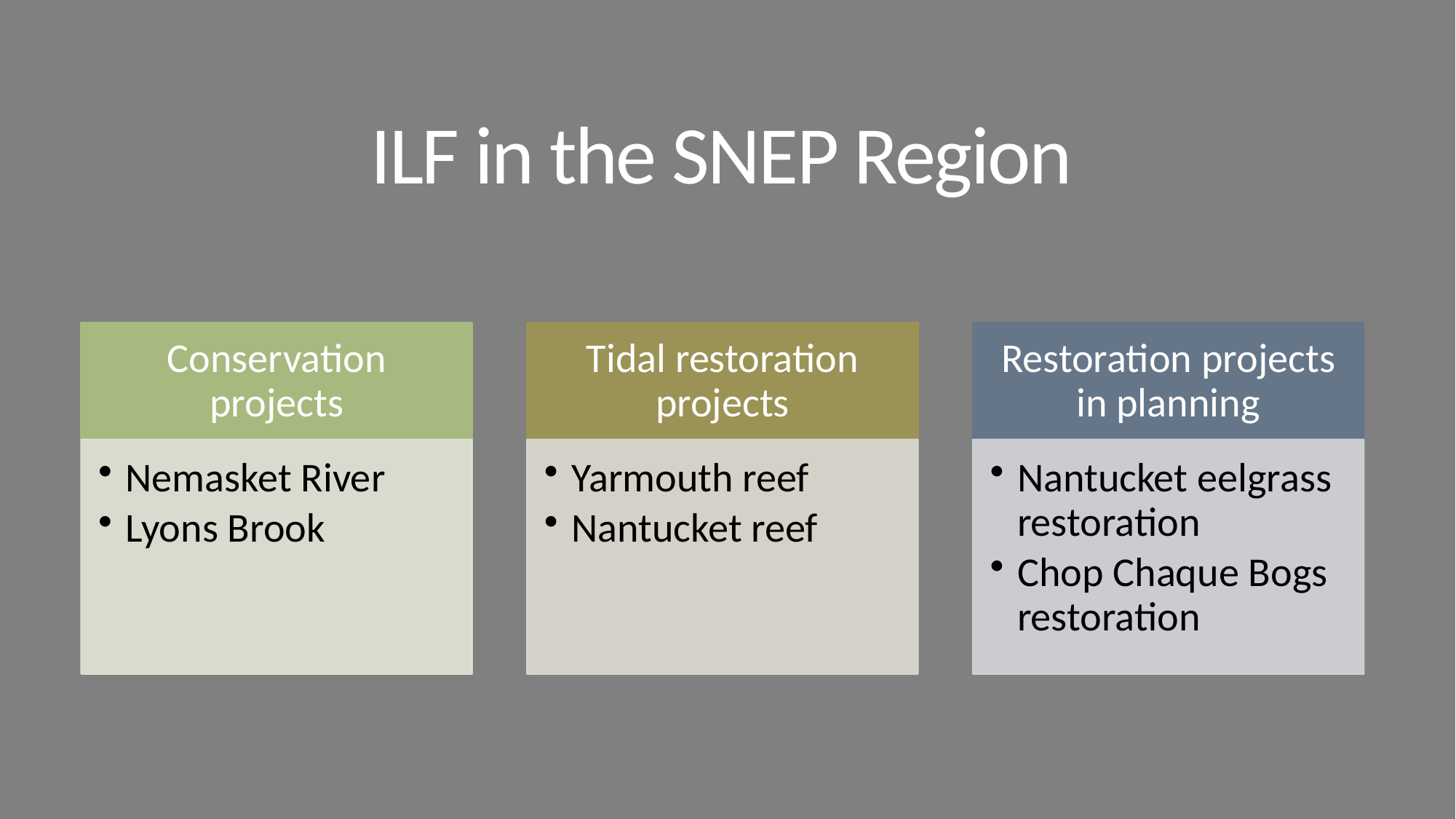

# ILF in the SNEP Region
Conservation projects
Nemasket River
Lyons Brook
Tidal restoration projects
Yarmouth reef
Nantucket reef
Restoration projects in planning
Nantucket eelgrass restoration
Chop Chaque Bogs restoration